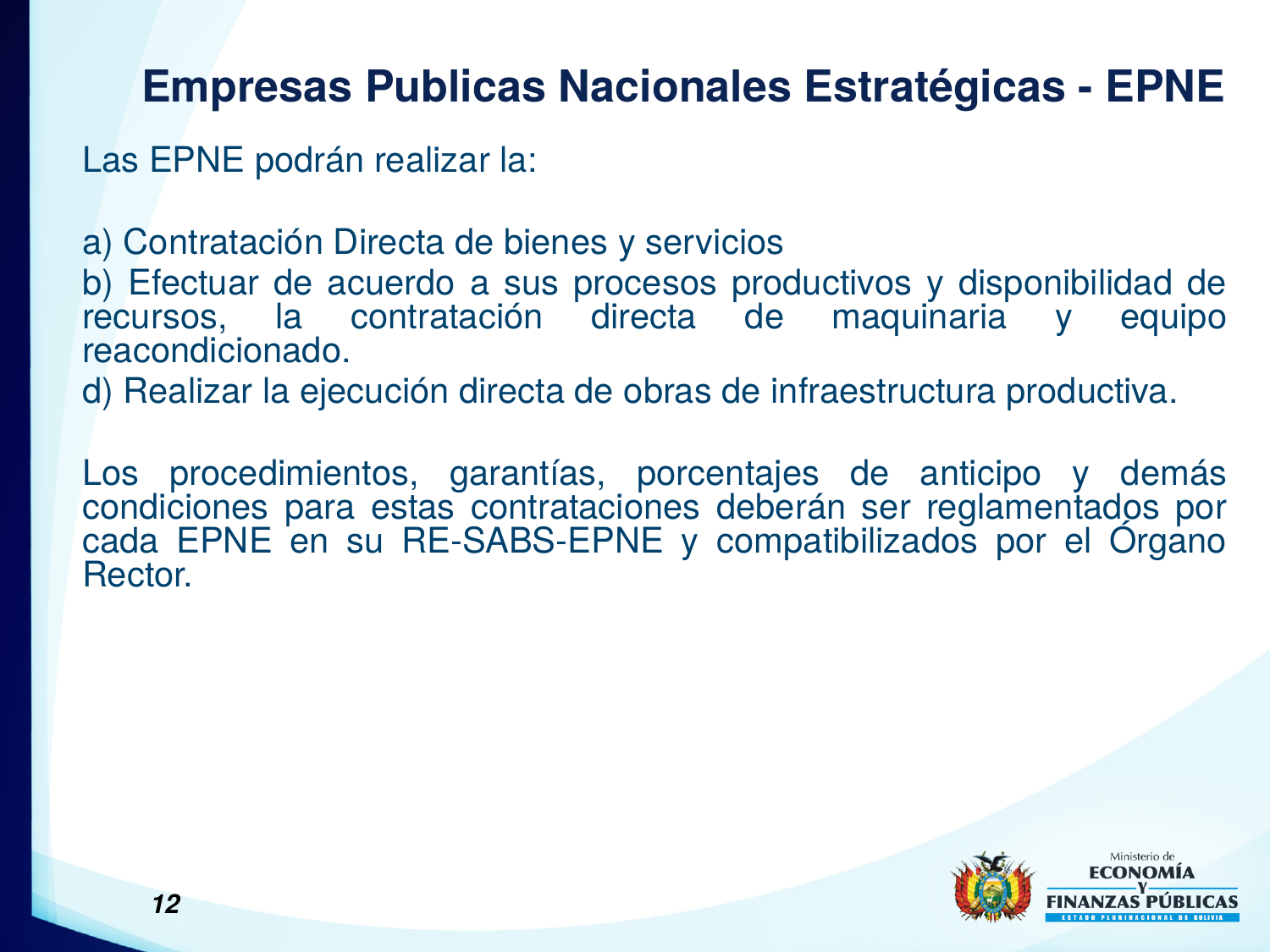

# Empresas Publicas Nacionales Estratégicas - EPNE
Las EPNE podrán realizar la:

a) Contratación Directa de bienes y servicios
b) Efectuar de acuerdo a sus procesos productivos y disponibilidad de recursos, la contratación directa de maquinaria y equipo reacondicionado.
d) Realizar la ejecución directa de obras de infraestructura productiva.

Los procedimientos, garantías, porcentajes de anticipo y demás condiciones para estas contrataciones deberán ser reglamentados por cada EPNE en su RE-SABS-EPNE y compatibilizados por el Órgano Rector.

12